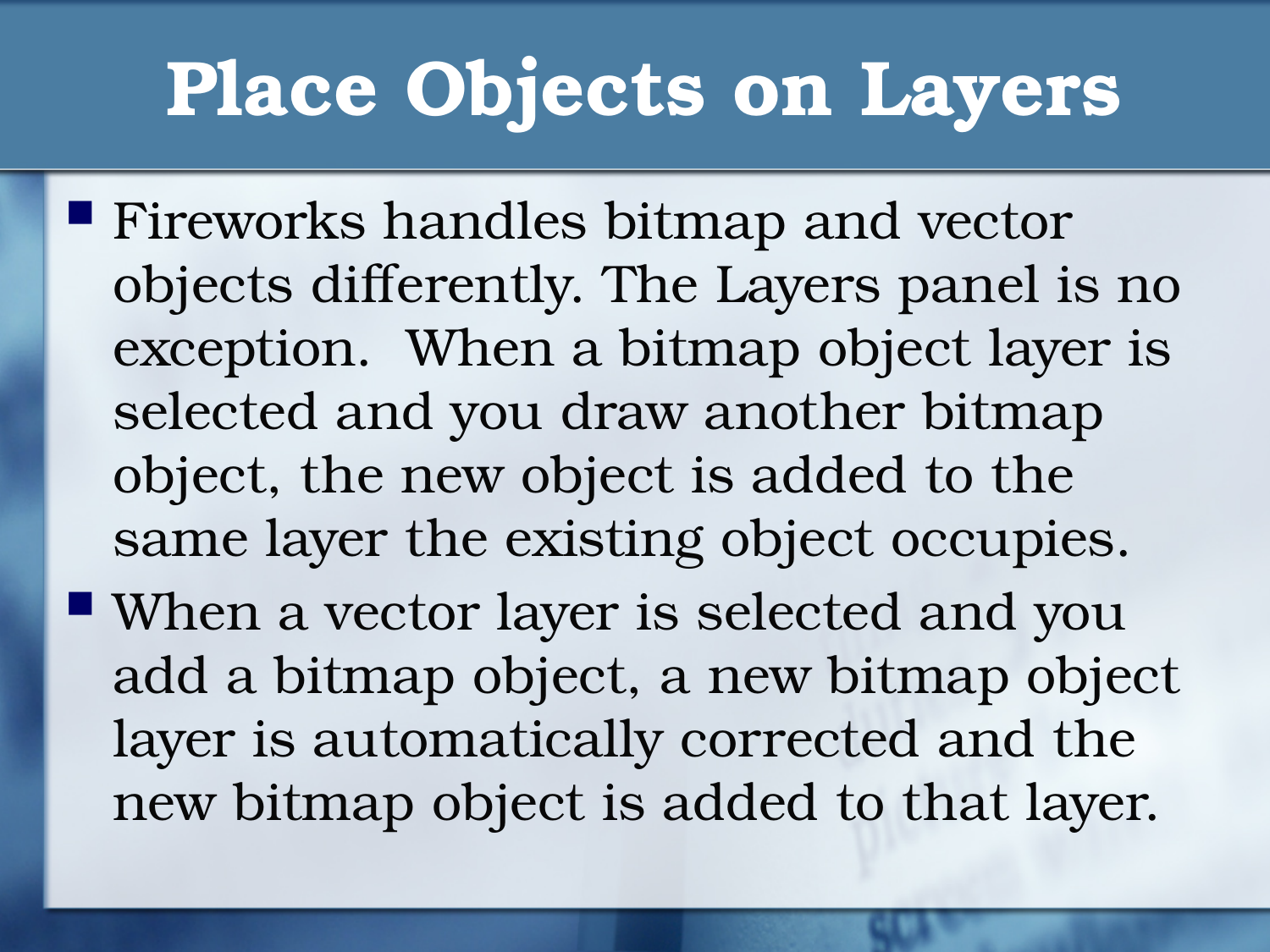

# Place Objects on Layers
Fireworks handles bitmap and vector objects differently. The Layers panel is no exception.  When a bitmap object layer is selected and you draw another bitmap object, the new object is added to the same layer the existing object occupies.
When a vector layer is selected and you add a bitmap object, a new bitmap object layer is automatically corrected and the new bitmap object is added to that layer.